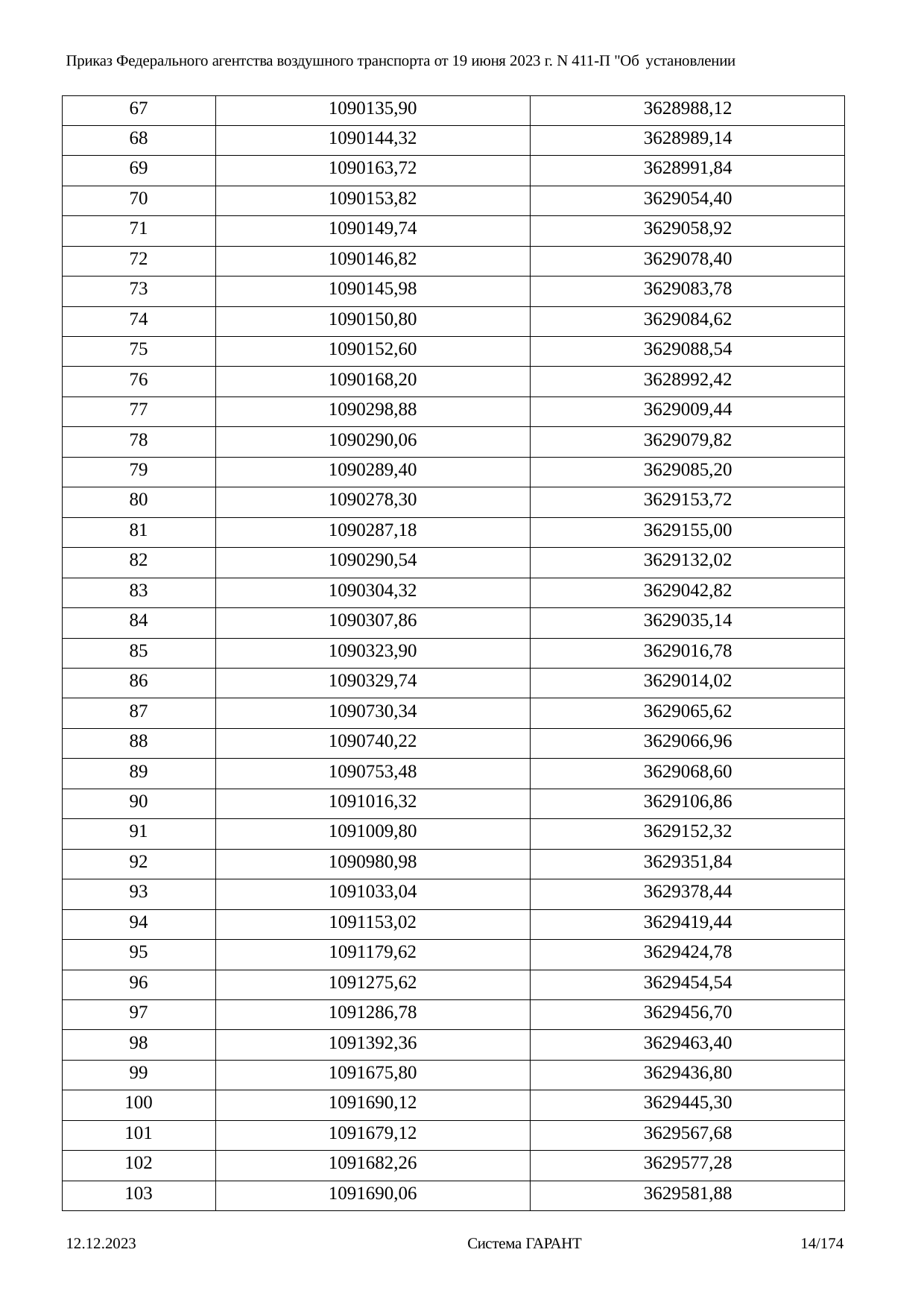

Приказ Федерального агентства воздушного транспорта от 19 июня 2023 г. N 411-П "Об установлении
| 67 | 1090135,90 | 3628988,12 |
| --- | --- | --- |
| 68 | 1090144,32 | 3628989,14 |
| 69 | 1090163,72 | 3628991,84 |
| 70 | 1090153,82 | 3629054,40 |
| 71 | 1090149,74 | 3629058,92 |
| 72 | 1090146,82 | 3629078,40 |
| 73 | 1090145,98 | 3629083,78 |
| 74 | 1090150,80 | 3629084,62 |
| 75 | 1090152,60 | 3629088,54 |
| 76 | 1090168,20 | 3628992,42 |
| 77 | 1090298,88 | 3629009,44 |
| 78 | 1090290,06 | 3629079,82 |
| 79 | 1090289,40 | 3629085,20 |
| 80 | 1090278,30 | 3629153,72 |
| 81 | 1090287,18 | 3629155,00 |
| 82 | 1090290,54 | 3629132,02 |
| 83 | 1090304,32 | 3629042,82 |
| 84 | 1090307,86 | 3629035,14 |
| 85 | 1090323,90 | 3629016,78 |
| 86 | 1090329,74 | 3629014,02 |
| 87 | 1090730,34 | 3629065,62 |
| 88 | 1090740,22 | 3629066,96 |
| 89 | 1090753,48 | 3629068,60 |
| 90 | 1091016,32 | 3629106,86 |
| 91 | 1091009,80 | 3629152,32 |
| 92 | 1090980,98 | 3629351,84 |
| 93 | 1091033,04 | 3629378,44 |
| 94 | 1091153,02 | 3629419,44 |
| 95 | 1091179,62 | 3629424,78 |
| 96 | 1091275,62 | 3629454,54 |
| 97 | 1091286,78 | 3629456,70 |
| 98 | 1091392,36 | 3629463,40 |
| 99 | 1091675,80 | 3629436,80 |
| 100 | 1091690,12 | 3629445,30 |
| 101 | 1091679,12 | 3629567,68 |
| 102 | 1091682,26 | 3629577,28 |
| 103 | 1091690,06 | 3629581,88 |
12.12.2023
Система ГАРАНТ
14/174